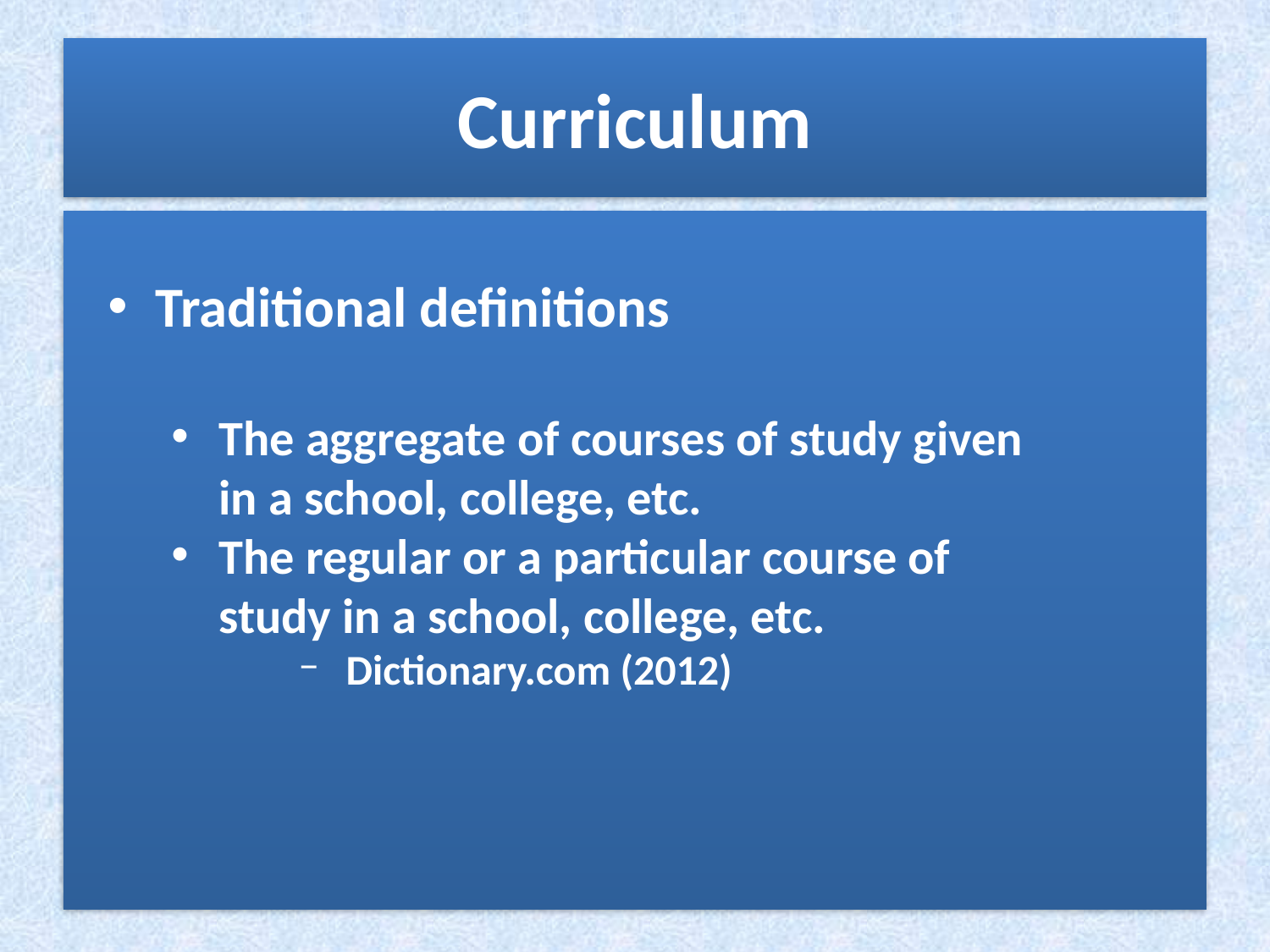

# Curriculum

Traditional definitions

The aggregate of courses of study given in a school, college, etc.
The regular or a particular course of study in a school, college, etc.
Dictionary.com (2012)